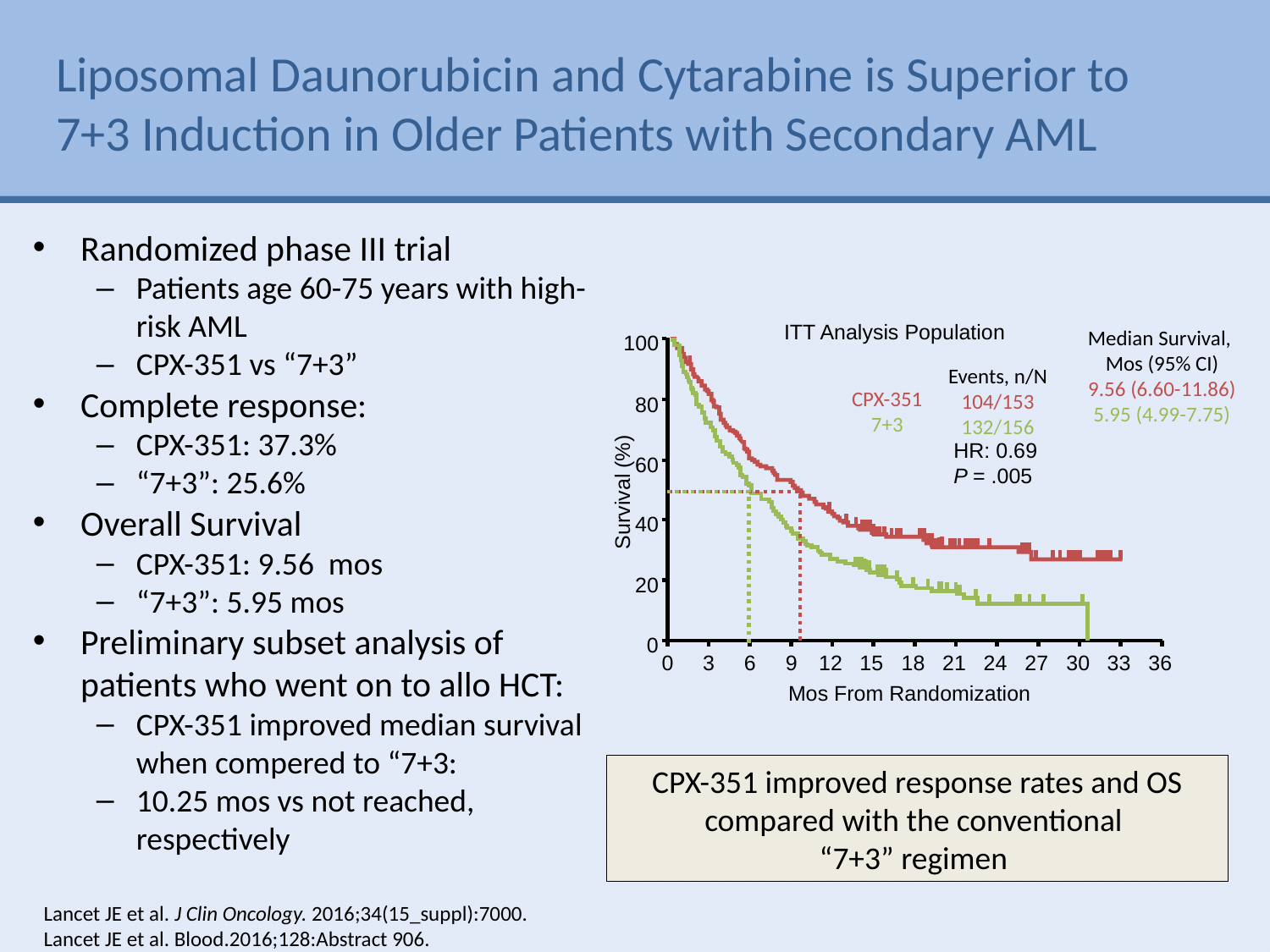

# Liposomal Daunorubicin and Cytarabine is Superior to 7+3 Induction in Older Patients with Secondary AML
Randomized phase III trial
Patients age 60-75 years with high-risk AML
CPX-351 vs “7+3”
Complete response:
CPX-351: 37.3%
“7+3”: 25.6%
Overall Survival
CPX-351: 9.56  mos
“7+3”: 5.95 mos
Preliminary subset analysis of patients who went on to allo HCT:
CPX-351 improved median survival when compered to “7+3:
10.25 mos vs not reached, respectively
ITT Analysis Population
100

Median Survival,
Mos (95% CI)
9.56 (6.60-11.86)
5.95 (4.99-7.75)
Events, n/N
104/153
132/156
CPX-351
7+3
80
HR: 0.69
P = .005
60
Survival (%)

40
20
0
0
3
6
9
12
15
18
21
24
27
30
33
36
Mos From Randomization
CPX-351 improved response rates and OS compared with the conventional
“7+3” regimen
Lancet JE et al. J Clin Oncology. 2016;34(15_suppl):7000.
Lancet JE et al. Blood.2016;128:Abstract 906.